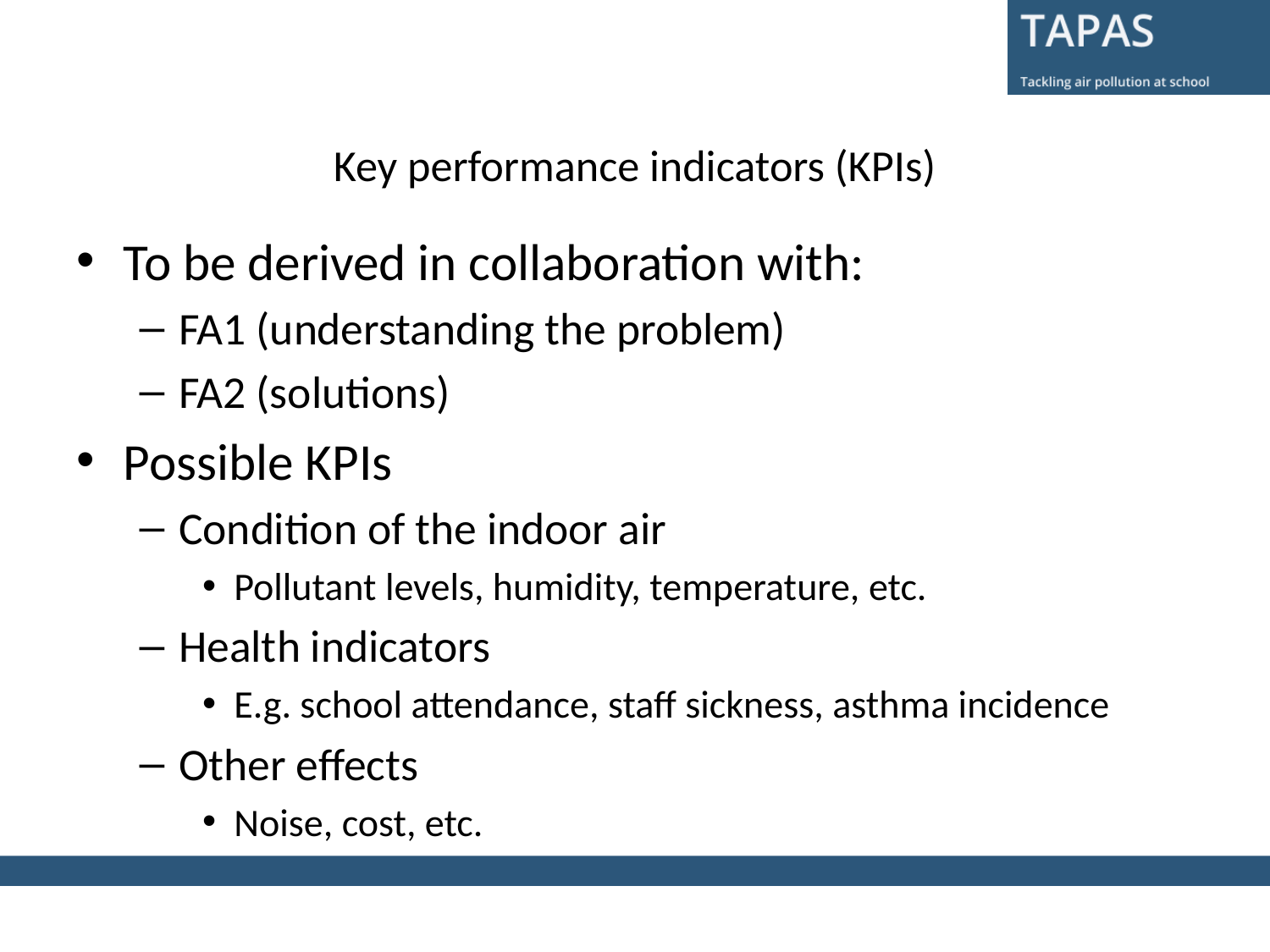

# Key performance indicators (KPIs)
To be derived in collaboration with:
FA1 (understanding the problem)
FA2 (solutions)
Possible KPIs
Condition of the indoor air
Pollutant levels, humidity, temperature, etc.
Health indicators
E.g. school attendance, staff sickness, asthma incidence
Other effects
Noise, cost, etc.